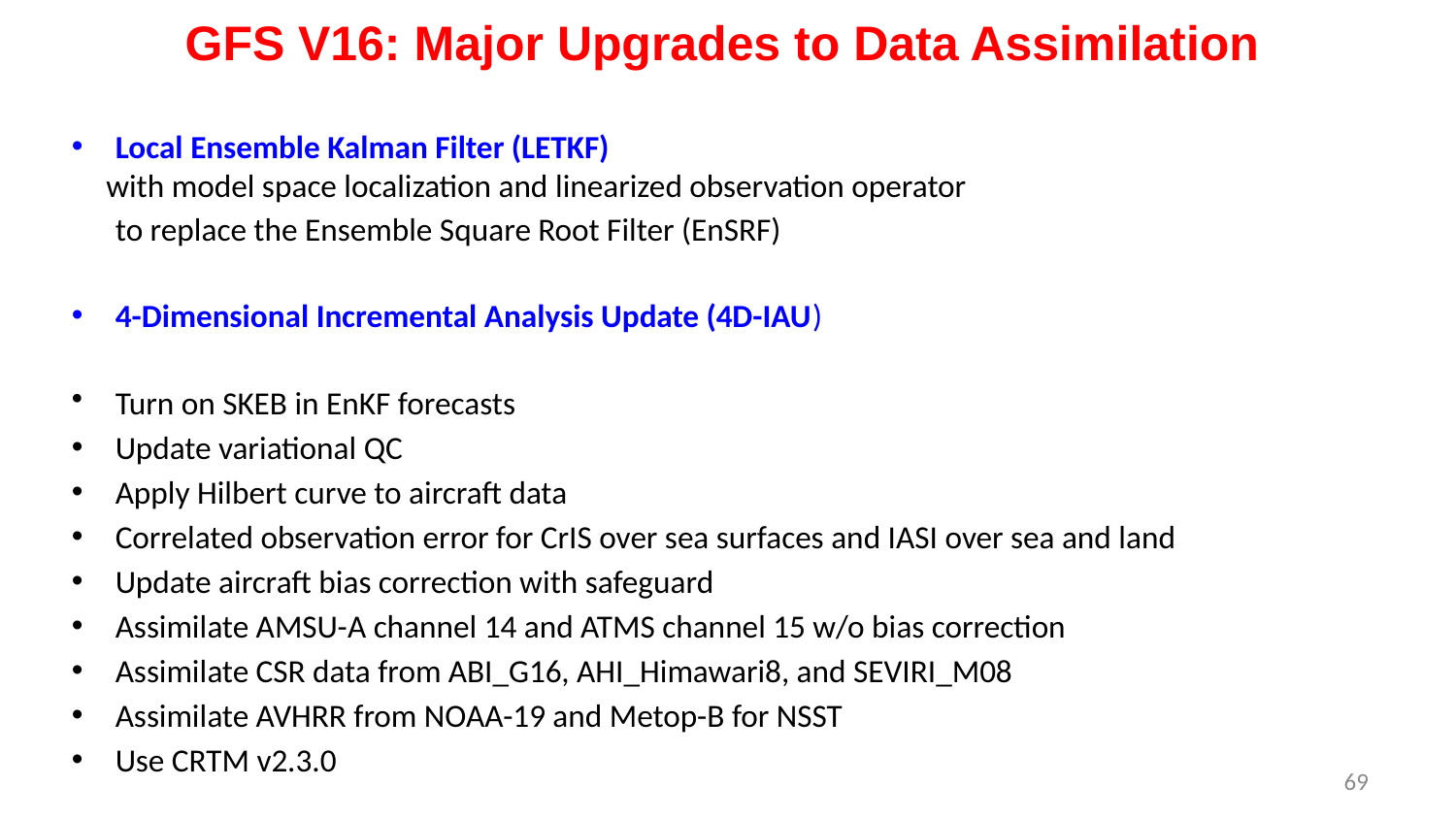

GFS V16: Major Upgrades to Data Assimilation
Local Ensemble Kalman Filter (LETKF)
     with model space localization and linearized observation operator
to replace the Ensemble Square Root Filter (EnSRF)

4-Dimensional Incremental Analysis Update (4D-IAU)

Turn on SKEB in EnKF forecasts
Update variational QC
Apply Hilbert curve to aircraft data
Correlated observation error for CrIS over sea surfaces and IASI over sea and land
Update aircraft bias correction with safeguard
Assimilate AMSU-A channel 14 and ATMS channel 15 w/o bias correction
Assimilate CSR data from ABI_G16, AHI_Himawari8, and SEVIRI_M08
Assimilate AVHRR from NOAA-19 and Metop-B for NSST
Use CRTM v2.3.0
69